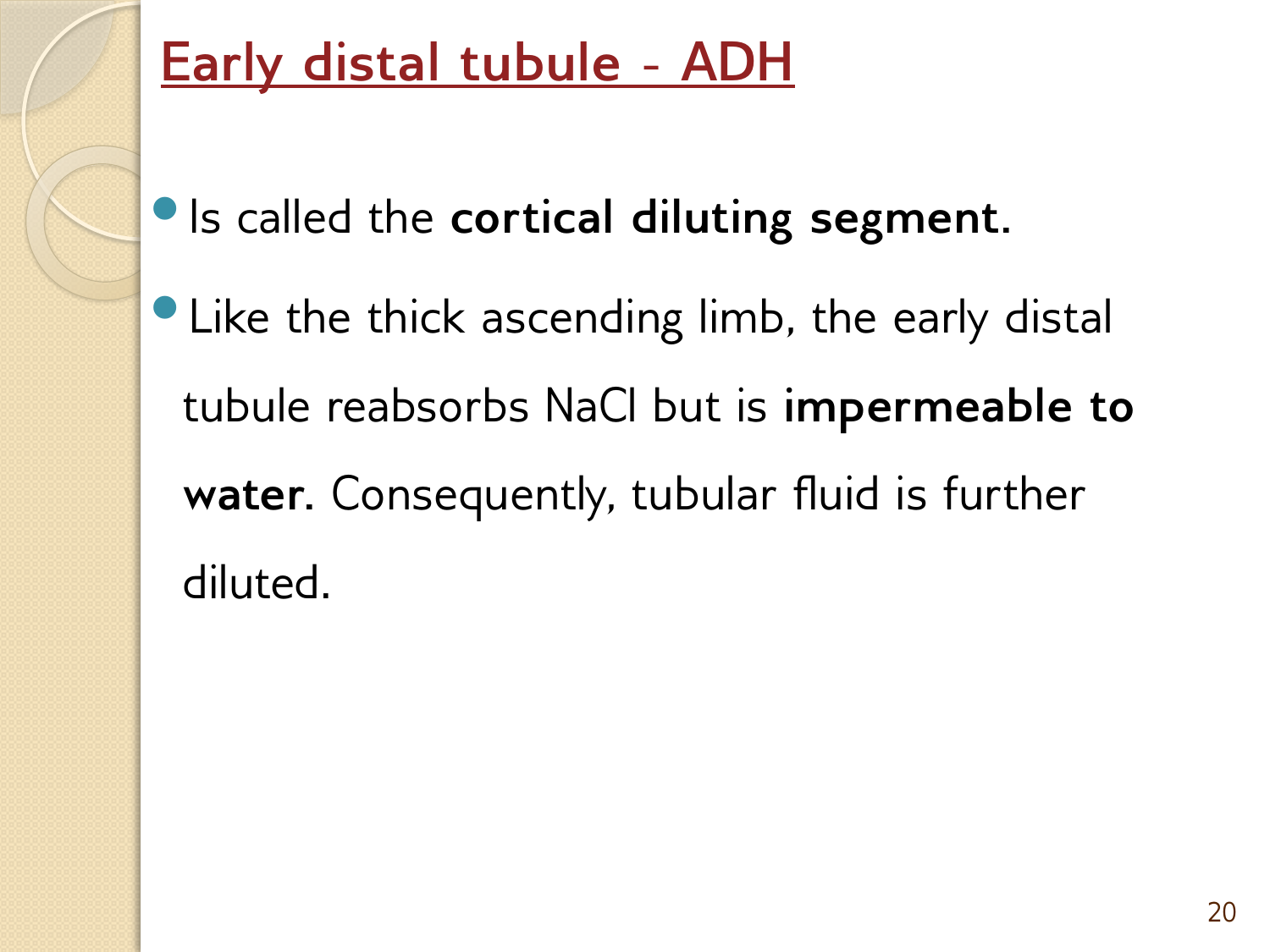

# Early distal tubule - ADH
Is called the cortical diluting segment.
Like the thick ascending limb, the early distal tubule reabsorbs NaCl but is impermeable to water. Consequently, tubular fluid is further diluted.
20